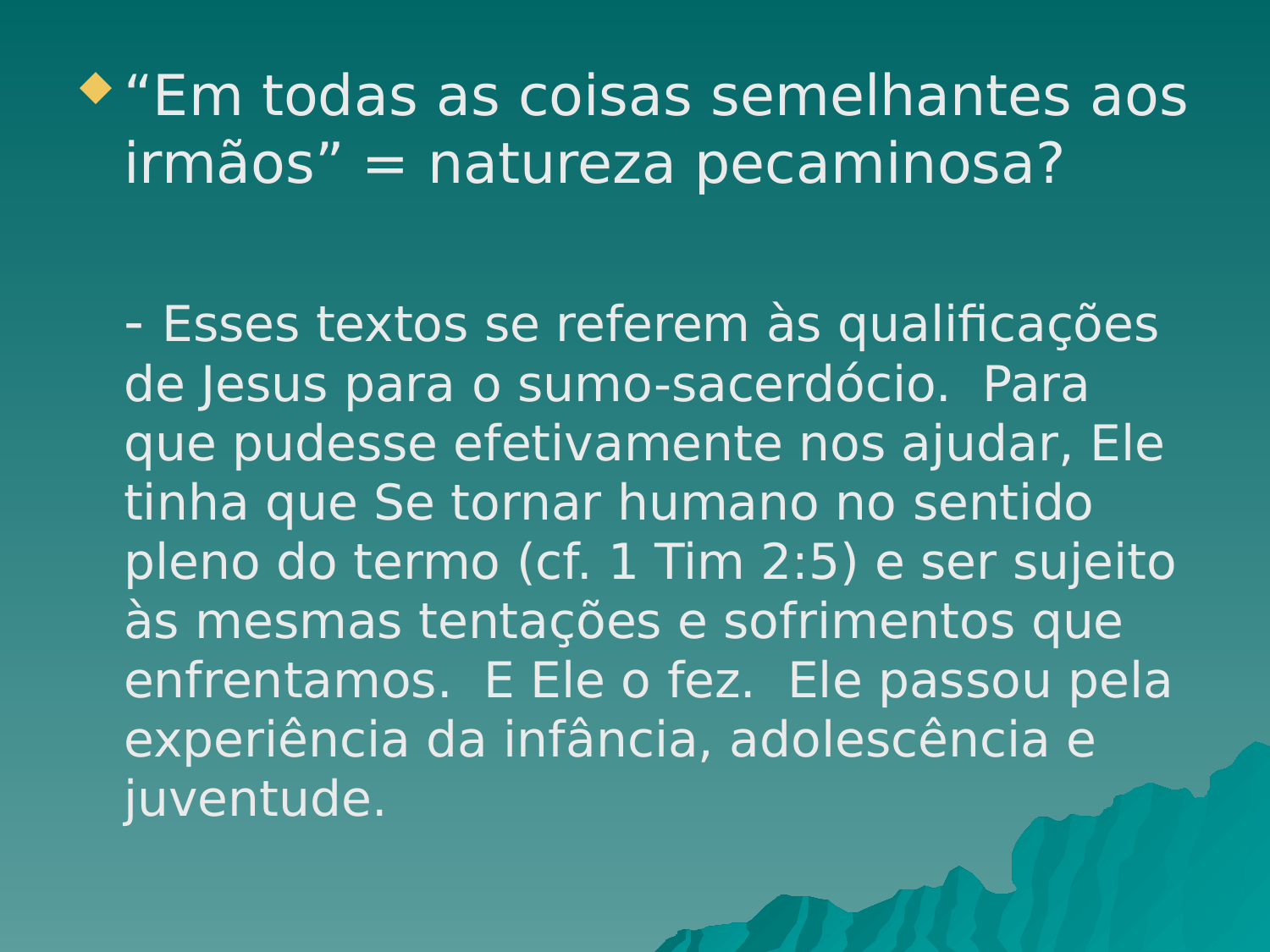

“Em todas as coisas semelhantes aos irmãos” = natureza pecaminosa?

	- Esses textos se referem às qualificações de Jesus para o sumo-sacerdócio.  Para que pudesse efetivamente nos ajudar, Ele tinha que Se tornar humano no sentido pleno do termo (cf. 1 Tim 2:5) e ser sujeito às mesmas tentações e sofrimentos que enfrentamos.  E Ele o fez.  Ele passou pela experiência da infância, adolescência e juventude.